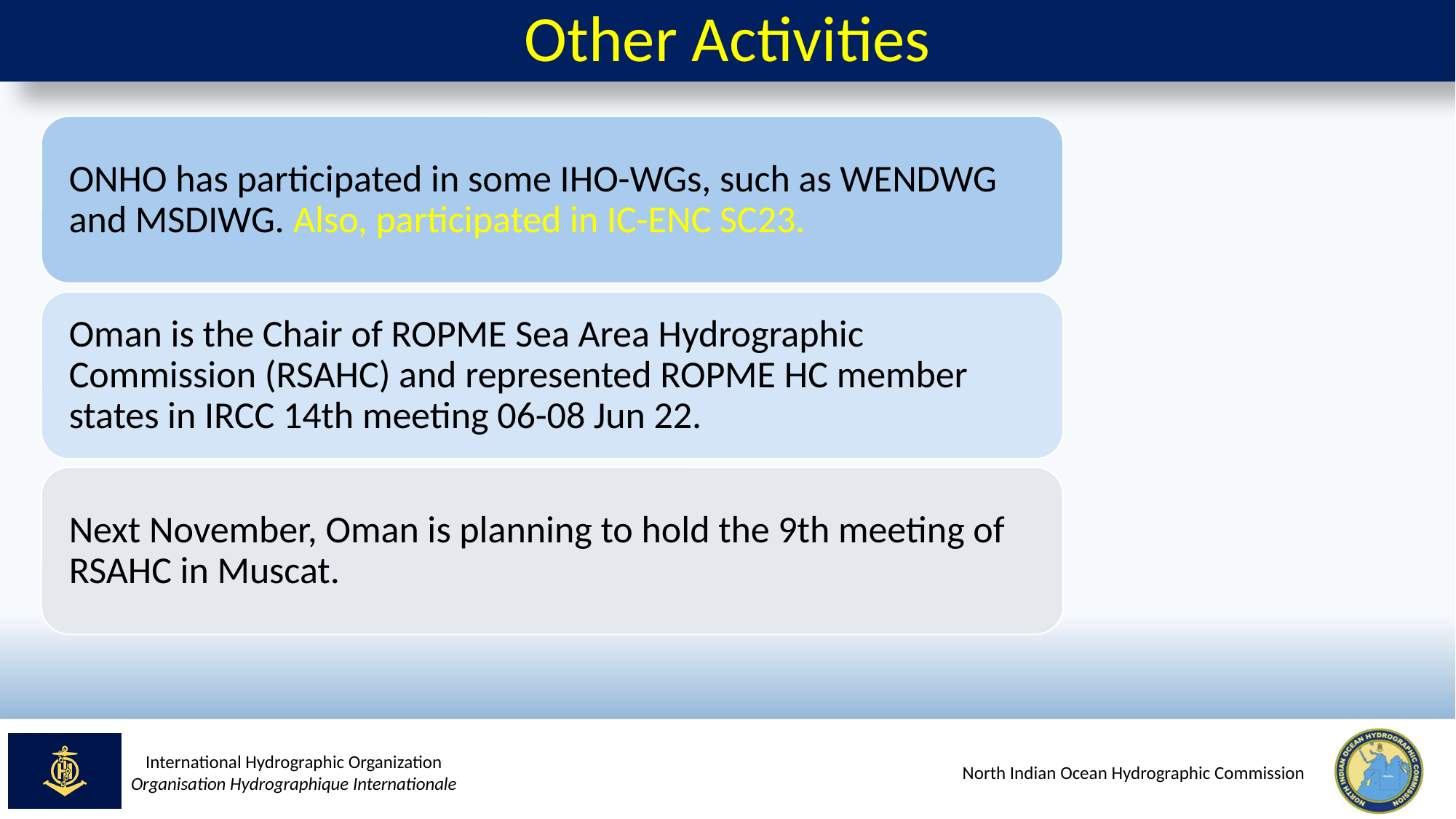

# Other Activities
ONHO has participated in some IHO-WGs, such as WENDWG and MSDIWG. Also, participated in IC-ENC SC23.
Oman is the Chair of ROPME Sea Area Hydrographic Commission (RSAHC) and represented ROPME HC member states in IRCC 14th meeting 06-08 Jun 22.
Next November, Oman is planning to hold the 9th meeting of RSAHC in Muscat.